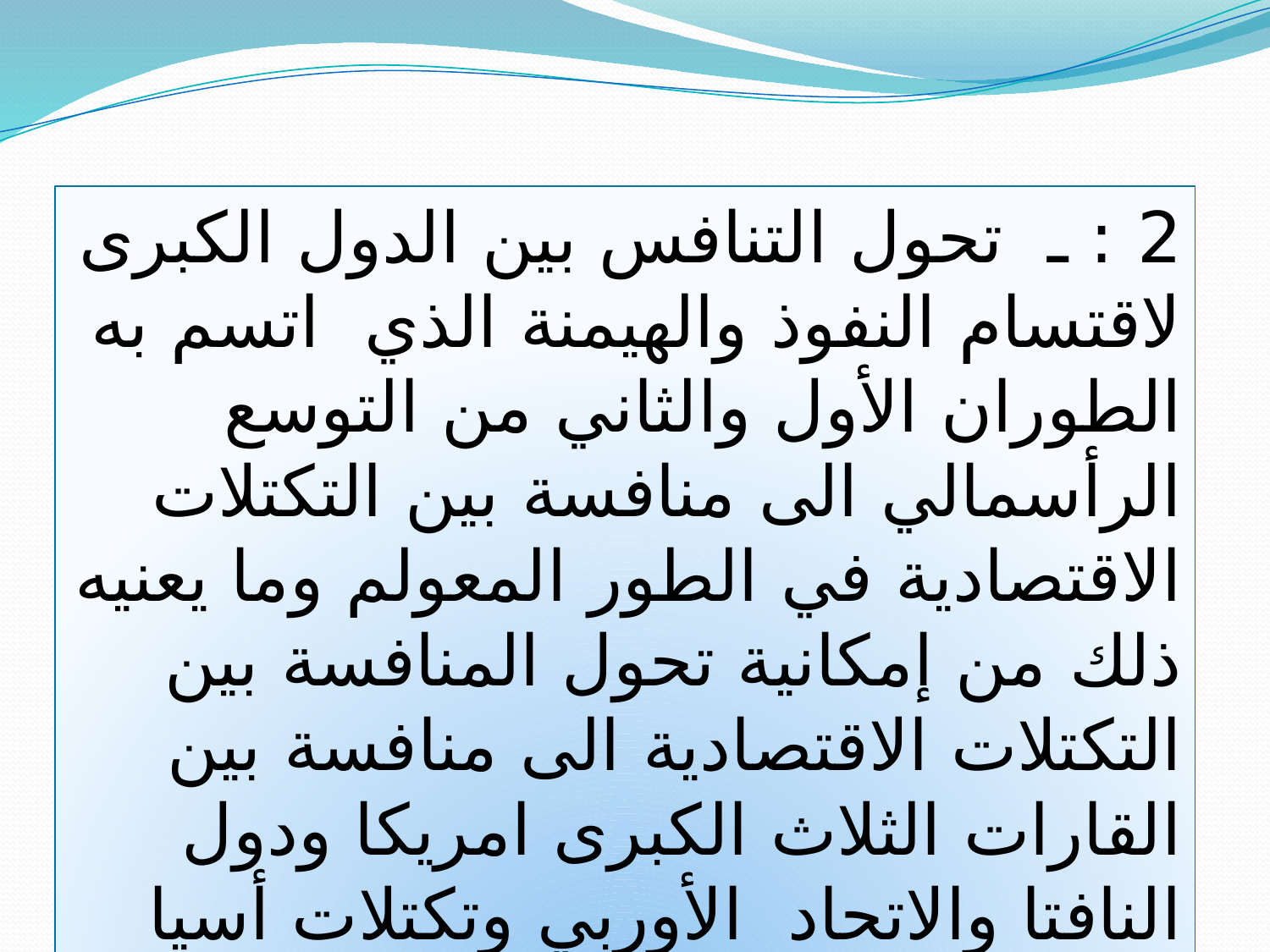

2 : ـ  تحول التنافس بين الدول الكبرى لاقتسام النفوذ والهيمنة الذي  اتسم به الطوران الأول والثاني من التوسع الرأسمالي الى منافسة بين التكتلات الاقتصادية في الطور المعولم وما يعنيه ذلك من إمكانية تحول المنافسة بين التكتلات الاقتصادية الى منافسة بين القارات الثلاث الكبرى امريكا ودول النافتا والاتحاد  الأوربي وتكتلات أسيا الاقتصادية .